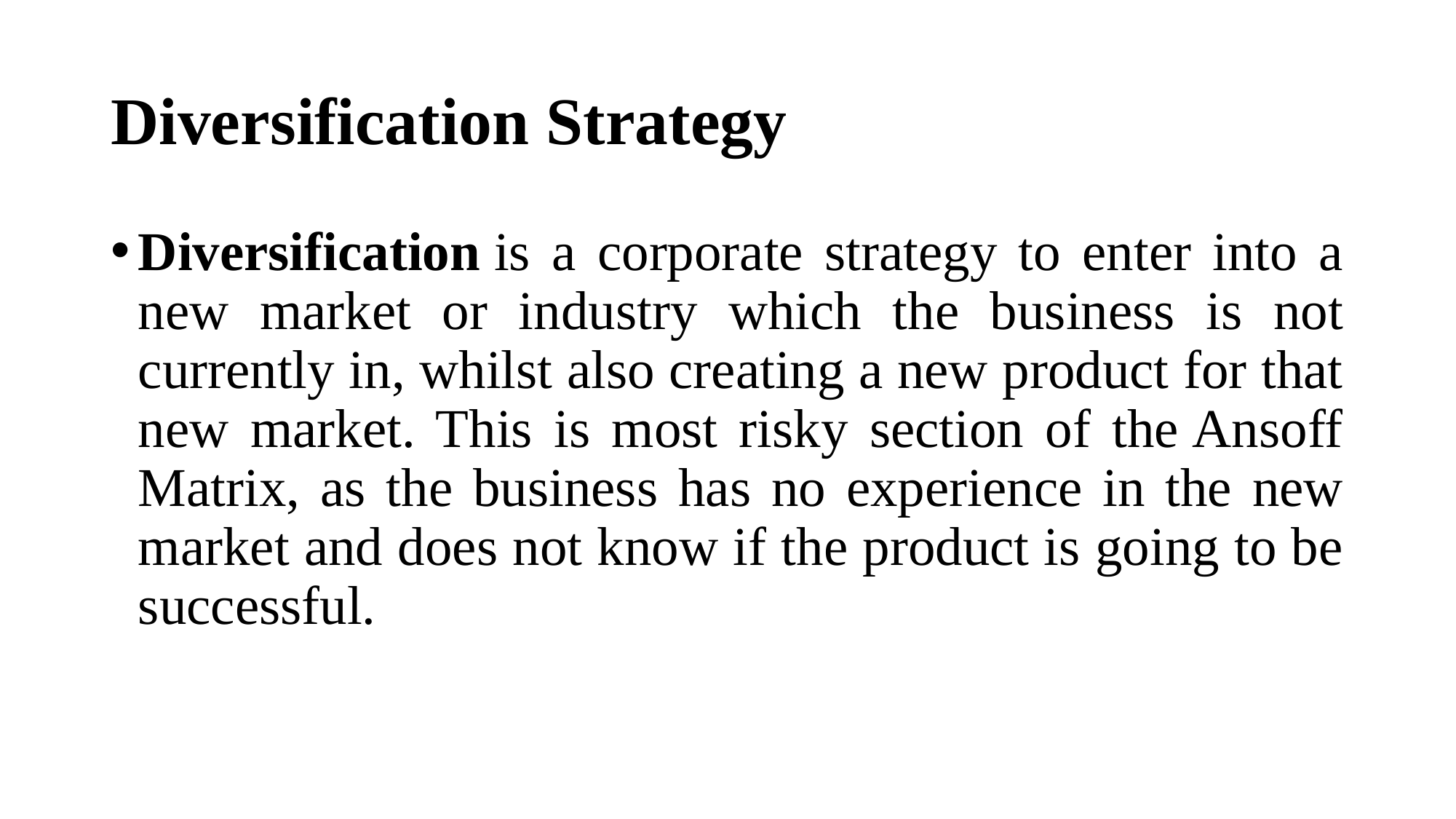

# Diversification Strategy
Diversification is a corporate strategy to enter into a new market or industry which the business is not currently in, whilst also creating a new product for that new market. This is most risky section of the Ansoff Matrix, as the business has no experience in the new market and does not know if the product is going to be successful.